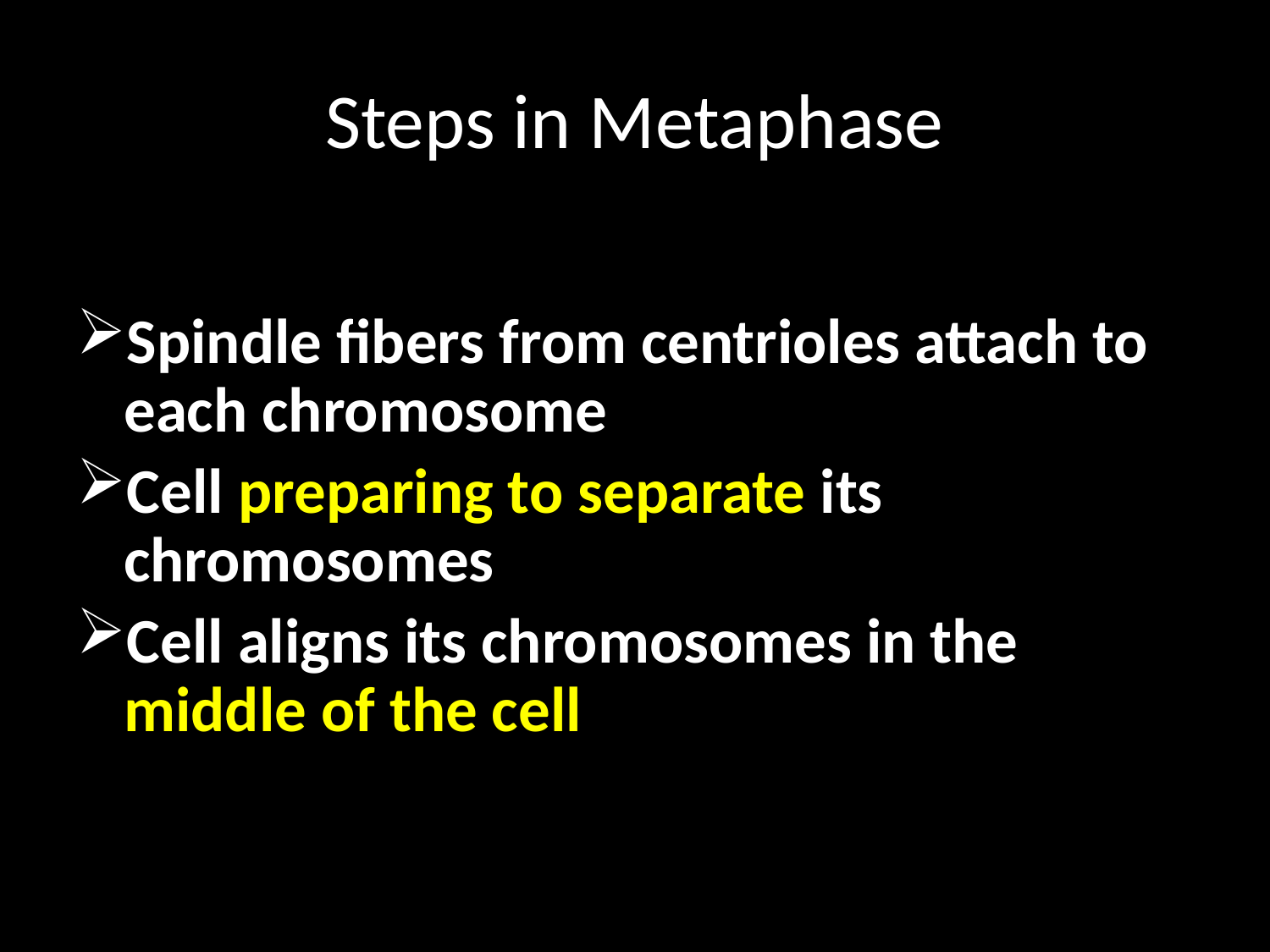

# Steps in Metaphase

Spindle fibers from centrioles attach to each chromosome
Cell preparing to separate its chromosomes
Cell aligns its chromosomes in the middle of the cell